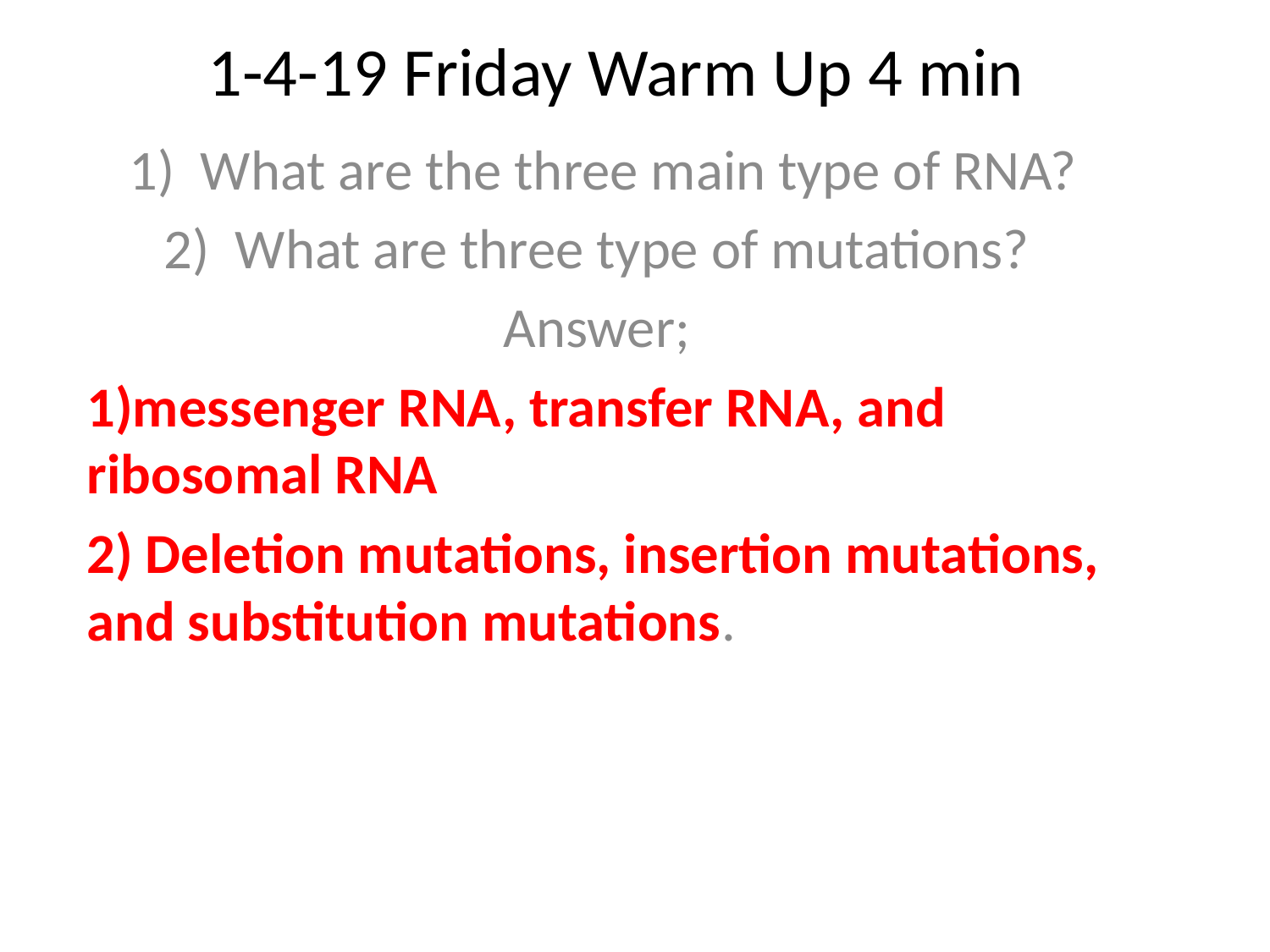

# 1-4-19 Friday Warm Up 4 min
What are the three main type of RNA?
What are three type of mutations?
Answer;
1)messenger RNA, transfer RNA, and ribosomal RNA
2) Deletion mutations, insertion mutations, and substitution mutations.